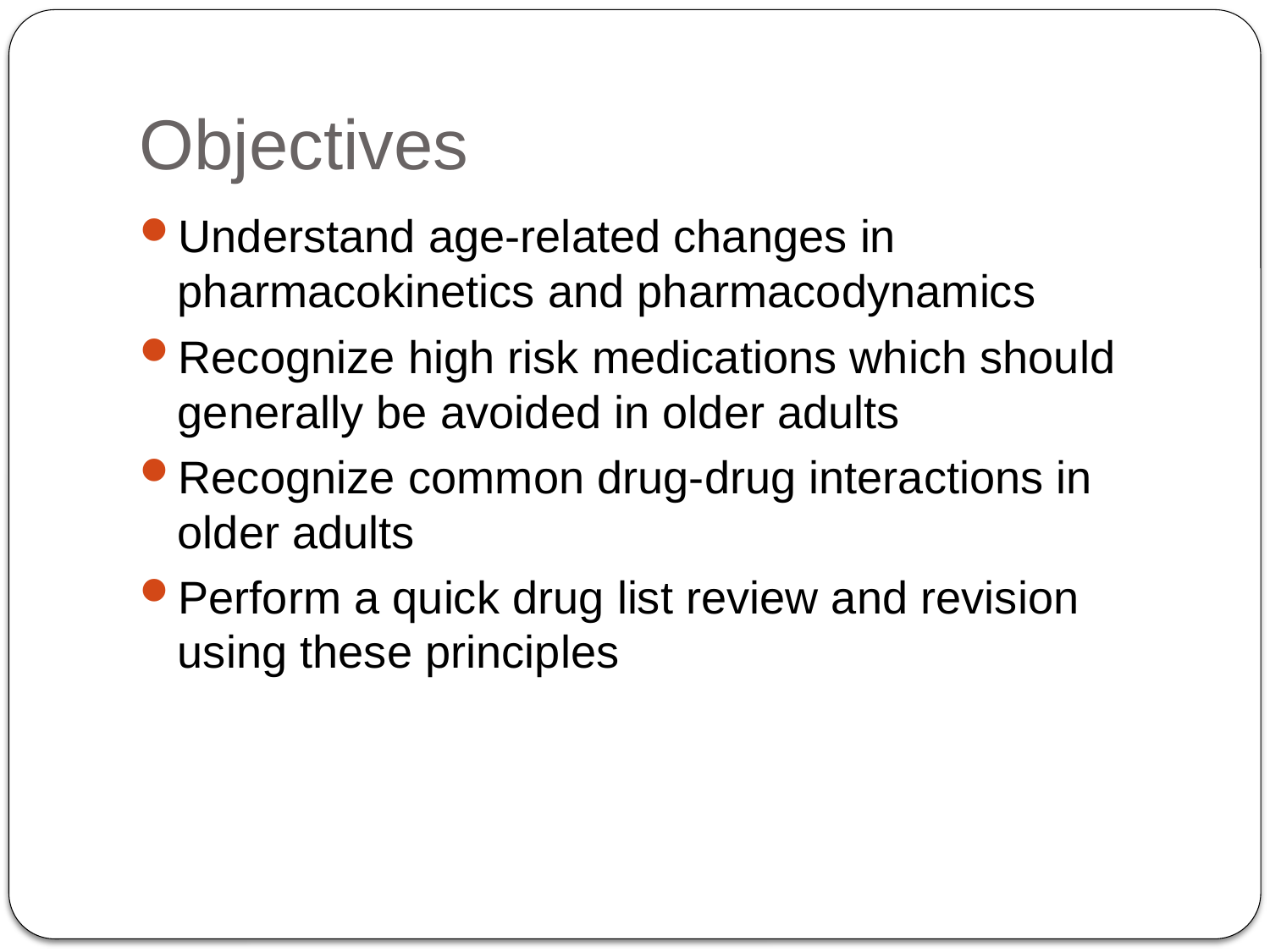

# Objectives
Understand age-related changes in pharmacokinetics and pharmacodynamics
Recognize high risk medications which should generally be avoided in older adults
Recognize common drug-drug interactions in older adults
Perform a quick drug list review and revision using these principles